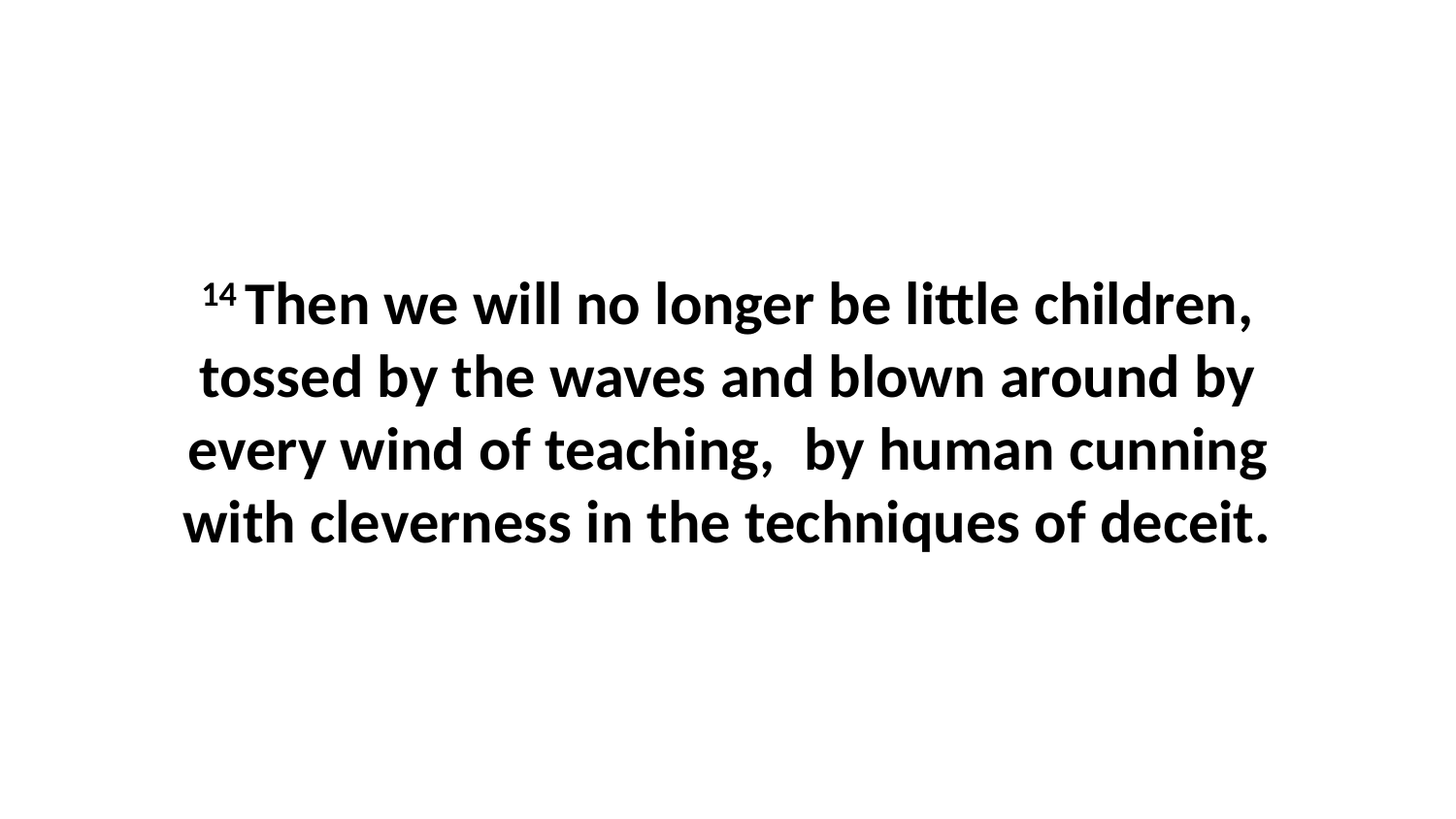

14 Then we will no longer be little children, tossed by the waves and blown around by every wind of teaching,  by human cunning with cleverness in the techniques of deceit.